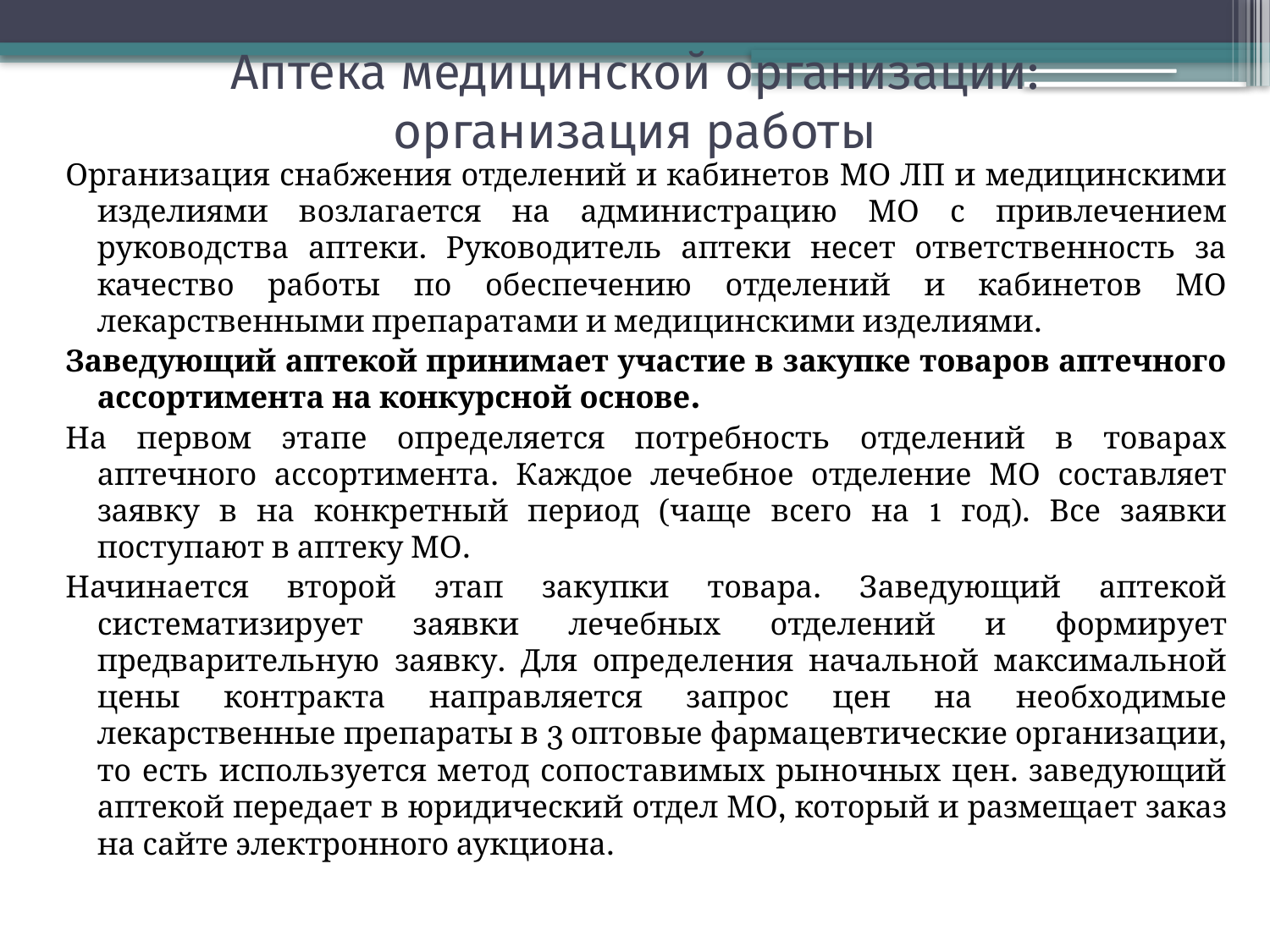

# Аптека медицинской организации: организация работы
Организация снабжения отделений и кабинетов МО ЛП и медицинскими изделиями возлагается на администрацию МО с привлечением руководства аптеки. Руководитель аптеки несет ответственность за качество работы по обеспечению отделений и кабинетов МО лекарственными препаратами и медицинскими изделиями.
Заведующий аптекой принимает участие в закупке товаров аптечного ассортимента на конкурсной основе.
На первом этапе определяется потребность отделений в товарах аптечного ассортимента. Каждое лечебное отделение МО составляет заявку в на конкретный период (чаще всего на 1 год). Все заявки поступают в аптеку МО.
Начинается второй этап закупки товара. Заведующий аптекой систематизирует заявки лечебных отделений и формирует предварительную заявку. Для определения начальной максимальной цены контракта направляется запрос цен на необходимые лекарственные препараты в 3 оптовые фармацевтические организации, то есть используется метод сопоставимых рыночных цен. заведующий аптекой передает в юридический отдел МО, который и размещает заказ на сайте электронного аукциона.